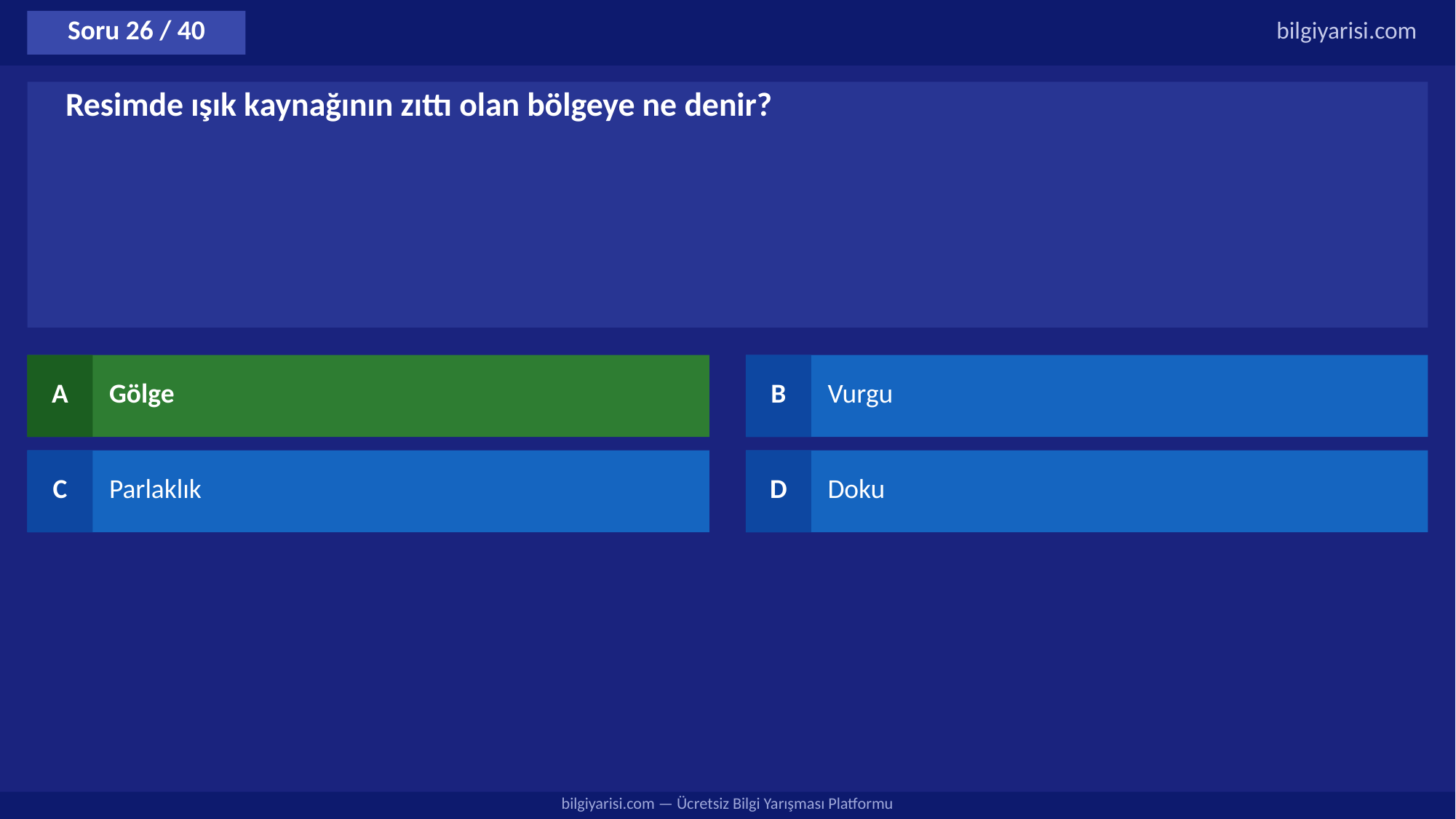

Soru 26 / 40
bilgiyarisi.com

Resimde ışık kaynağının zıttı olan bölgeye ne denir?

A
Gölge

B
Vurgu

C
Parlaklık

D
Doku
bilgiyarisi.com — Ücretsiz Bilgi Yarışması Platformu